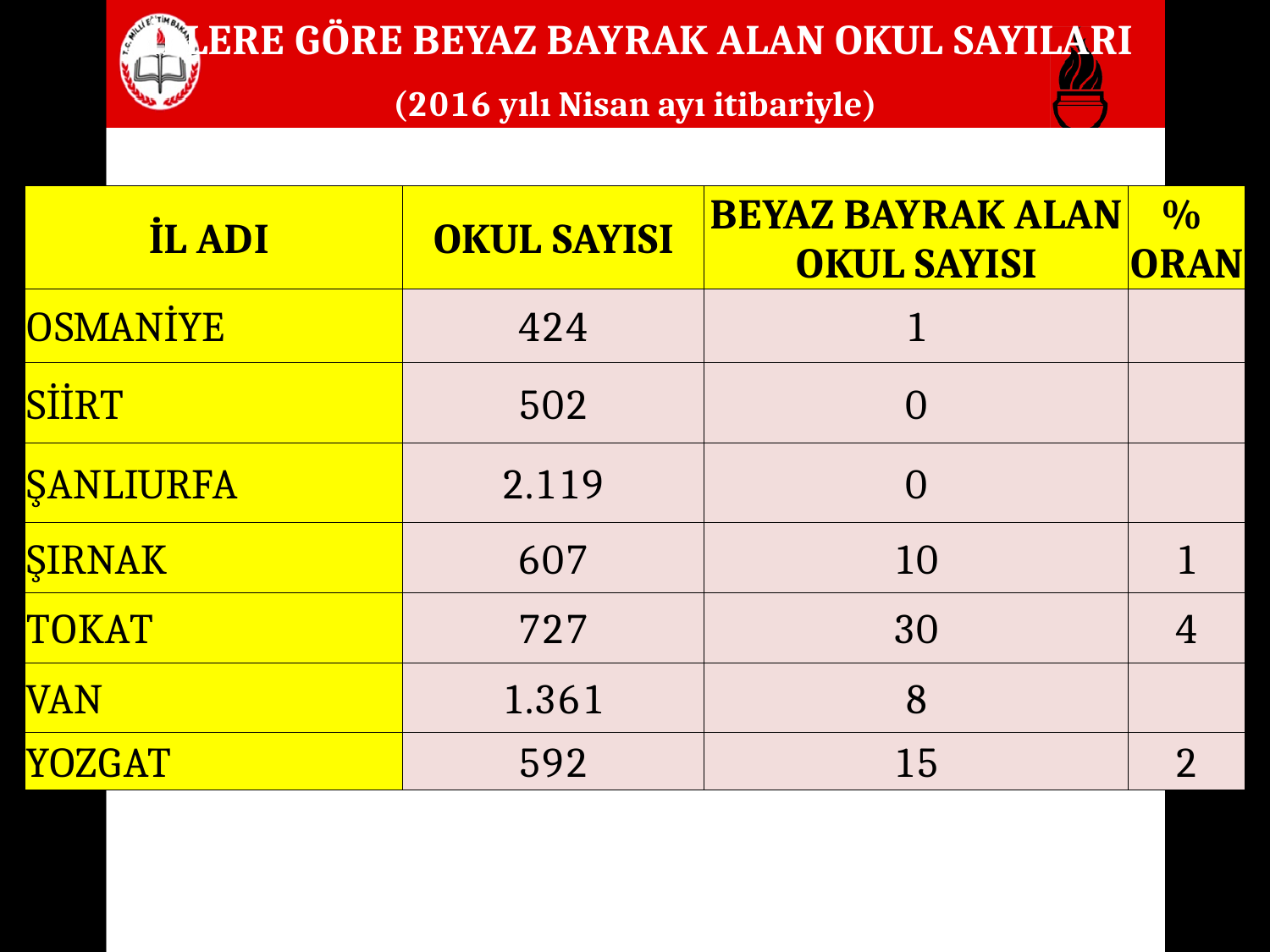

İLLERE GÖRE BEYAZ BAYRAK ALAN OKUL SAYILARI
(2016 yılı Nisan ayı itibariyle)
| İL ADI | OKUL SAYISI | BEYAZ BAYRAK ALAN OKUL SAYISI | % ORAN |
| --- | --- | --- | --- |
| OSMANİYE | 424 | 1 |  |
| SİİRT | 502 | 0 |  |
| ŞANLIURFA | 2.119 | 0 |  |
| ŞIRNAK | 607 | 10 | 1 |
| TOKAT | 727 | 30 | 4 |
| VAN | 1.361 | 8 |  |
| YOZGAT | 592 | 15 | 2 |